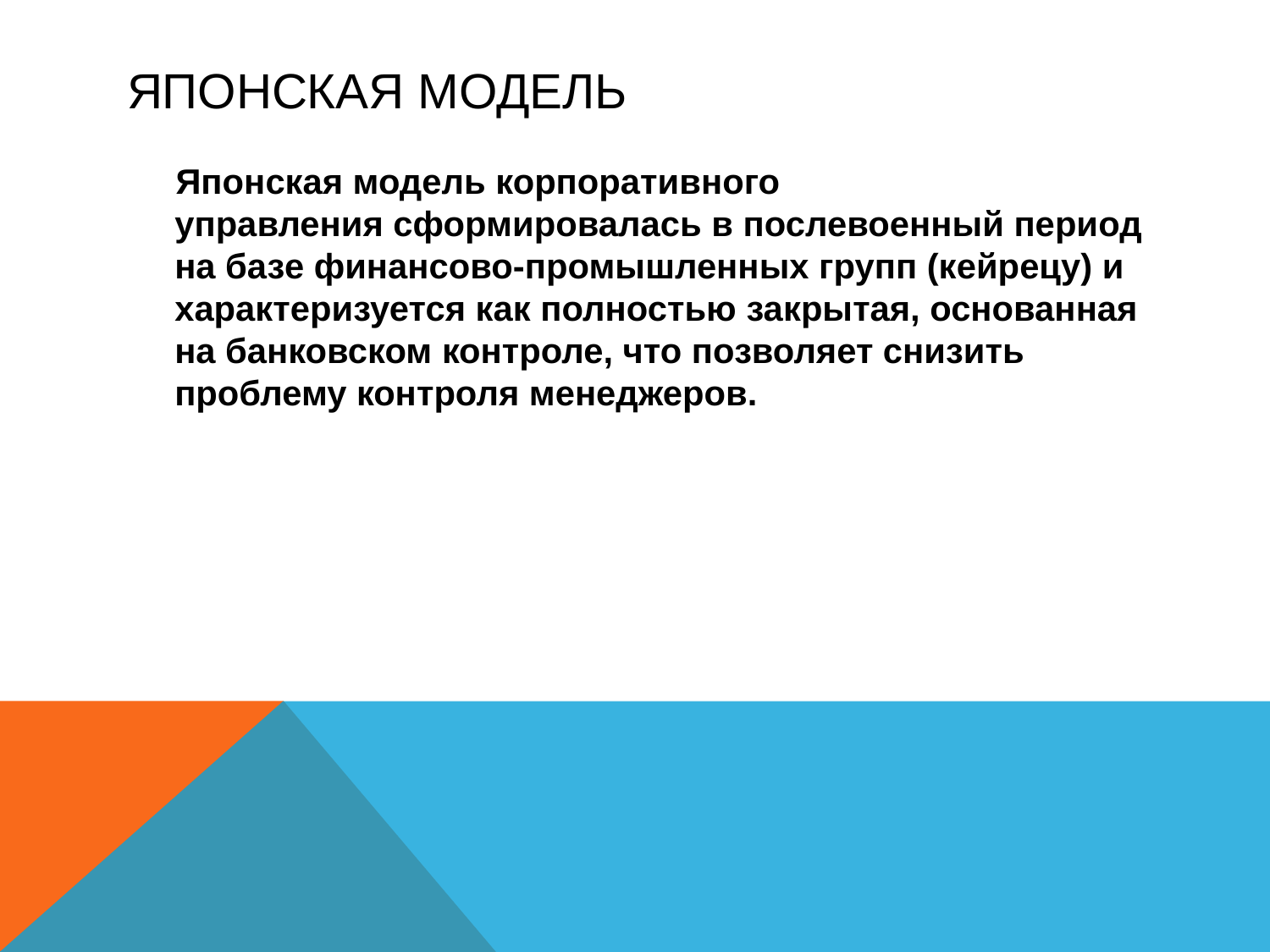

# Японская модель
     Японская модель корпоративного управления сформировалась в послевоенный период на базе финансово-промышленных групп (кейрецу) и характеризуется как полностью закрытая, основанная на банковском контроле, что позволяет снизить проблему контроля менеджеров.